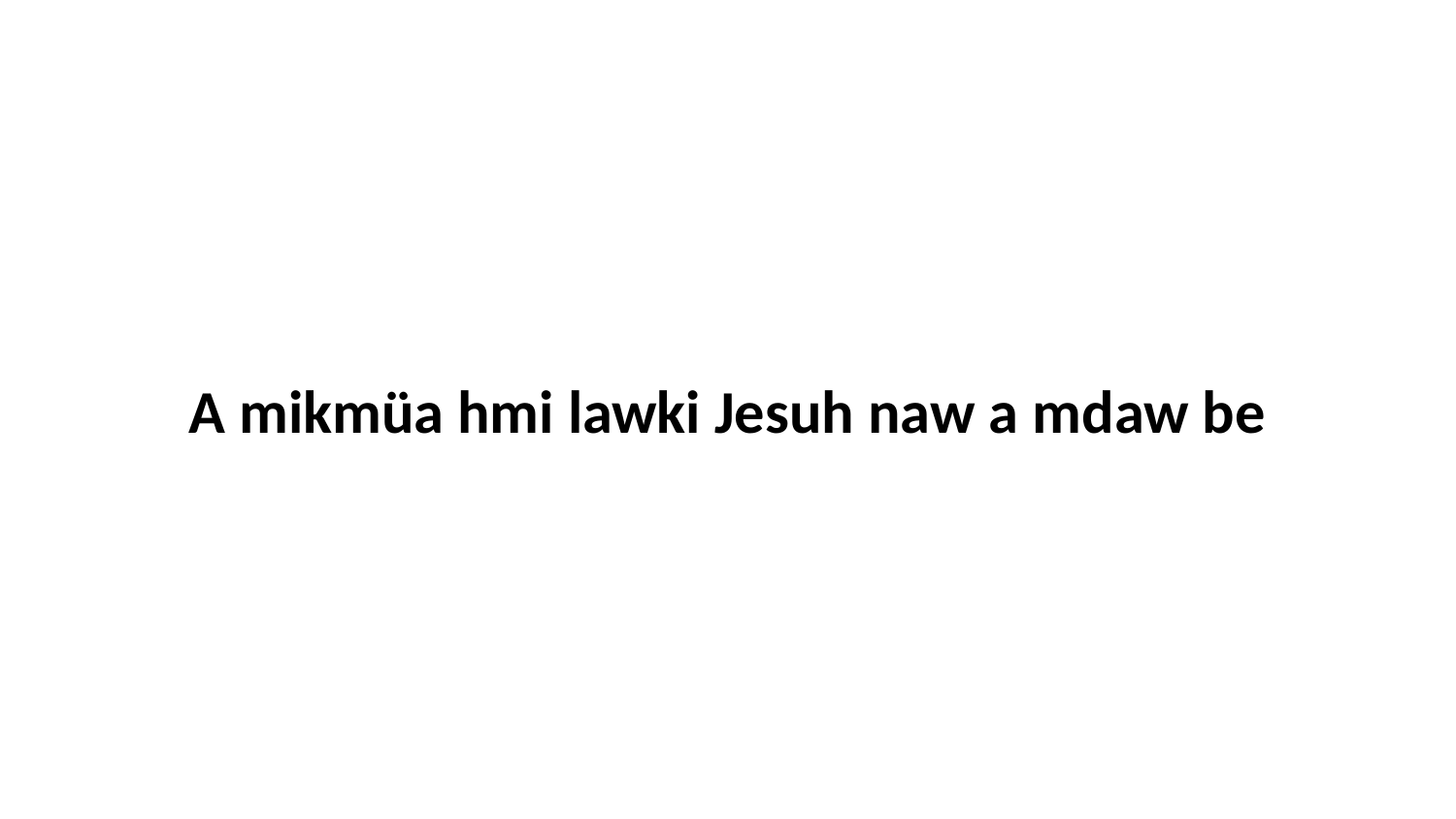

A mikmüa hmi lawki Jesuh naw a mdaw be